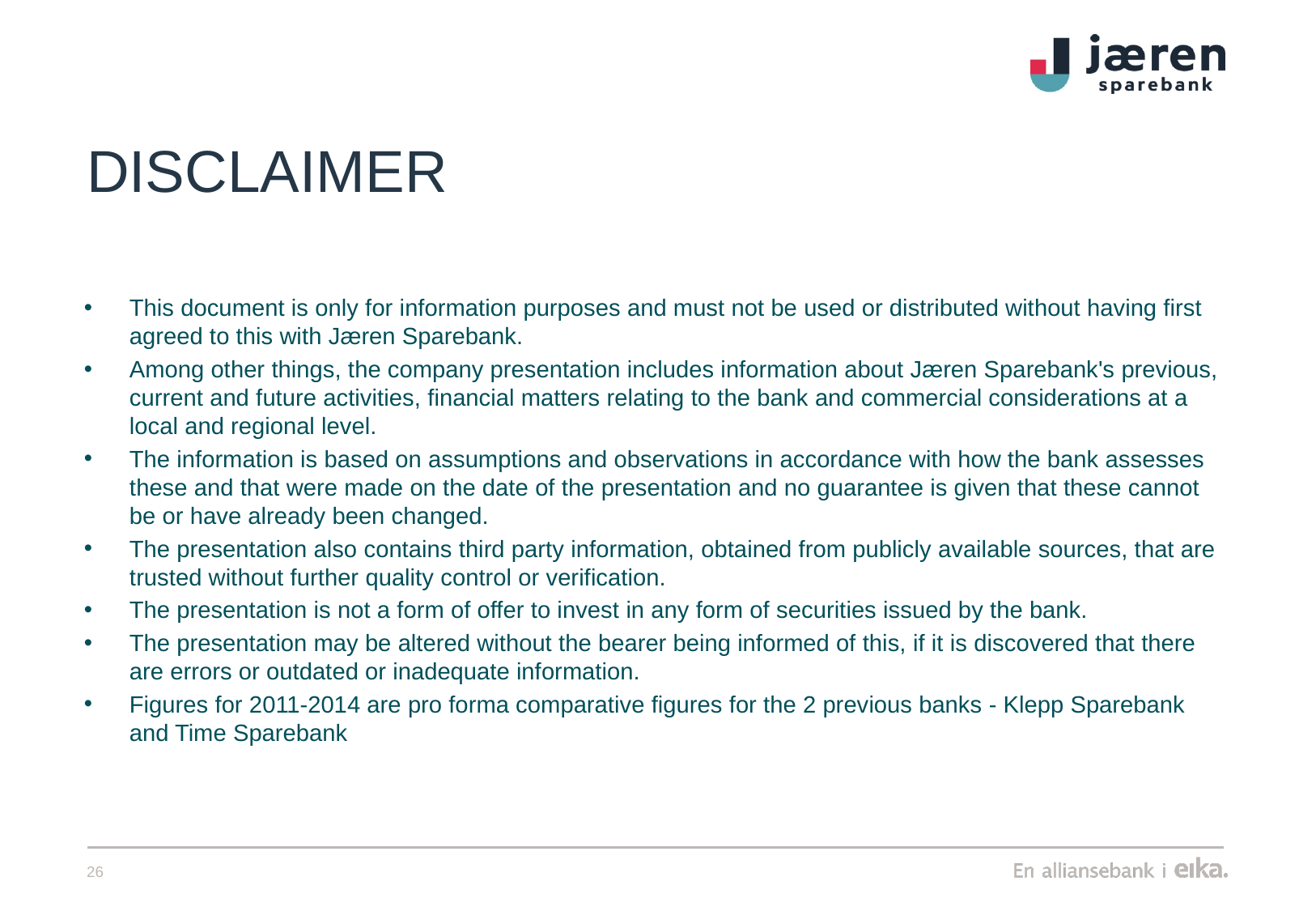

# DISCLAIMER
This document is only for information purposes and must not be used or distributed without having first agreed to this with Jæren Sparebank.
Among other things, the company presentation includes information about Jæren Sparebank's previous, current and future activities, financial matters relating to the bank and commercial considerations at a local and regional level.
The information is based on assumptions and observations in accordance with how the bank assesses these and that were made on the date of the presentation and no guarantee is given that these cannot be or have already been changed.
The presentation also contains third party information, obtained from publicly available sources, that are trusted without further quality control or verification.
The presentation is not a form of offer to invest in any form of securities issued by the bank.
The presentation may be altered without the bearer being informed of this, if it is discovered that there are errors or outdated or inadequate information.
Figures for 2011-2014 are pro forma comparative figures for the 2 previous banks - Klepp Sparebank and Time Sparebank

26